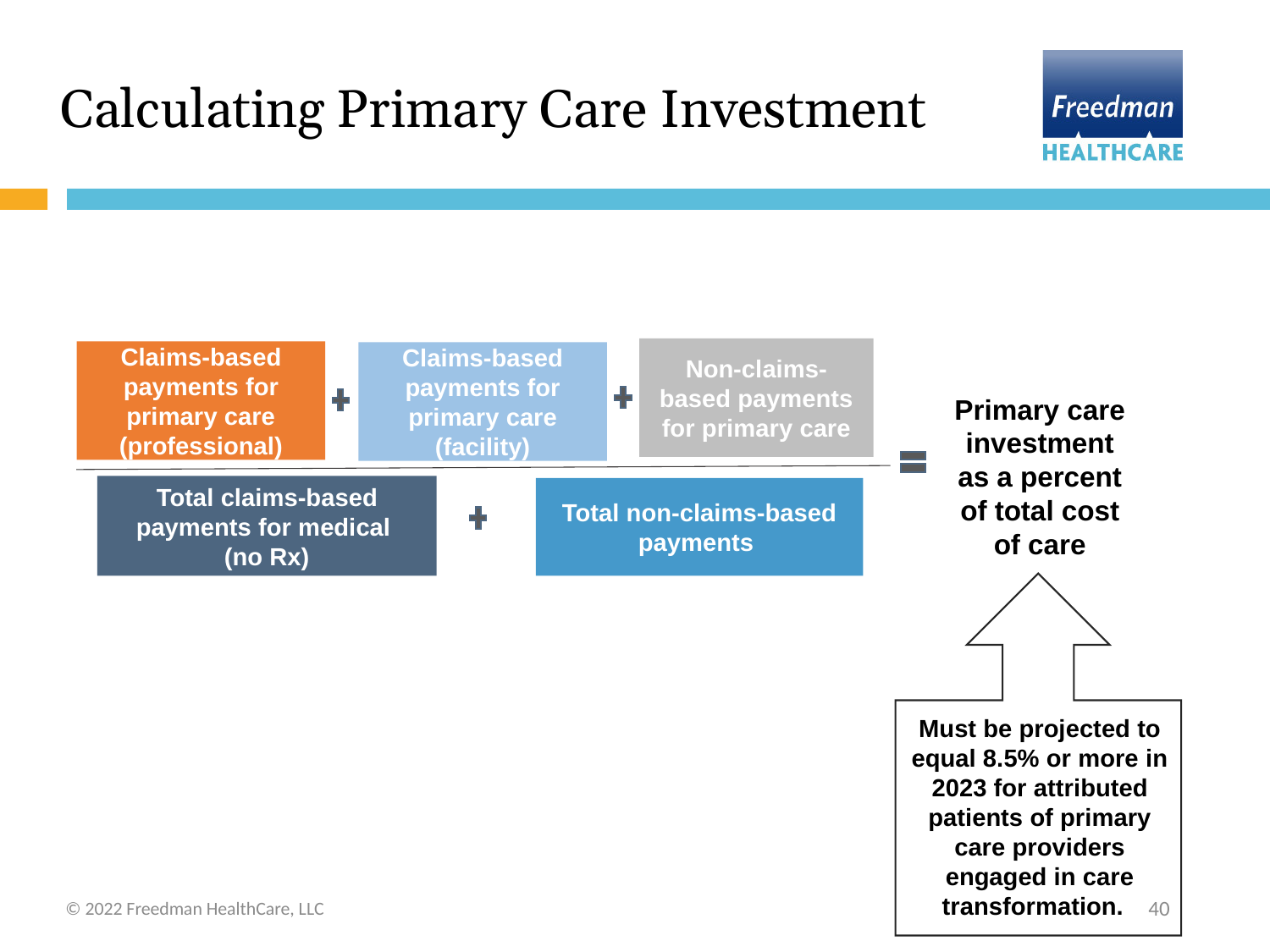

# Calculating Primary Care Investment
Non-claims-based payments for primary care
Claims-based payments for primary care (professional)
Claims-based payments for primary care (facility)

Primary care investment as a percent of total cost of care

Total claims-based payments for medical
(no Rx)
Total non-claims-based payments

Must be projected to equal 8.5% or more in 2023 for attributed patients of primary care providers engaged in care transformation.
© 2022 Freedman HealthCare, LLC
40